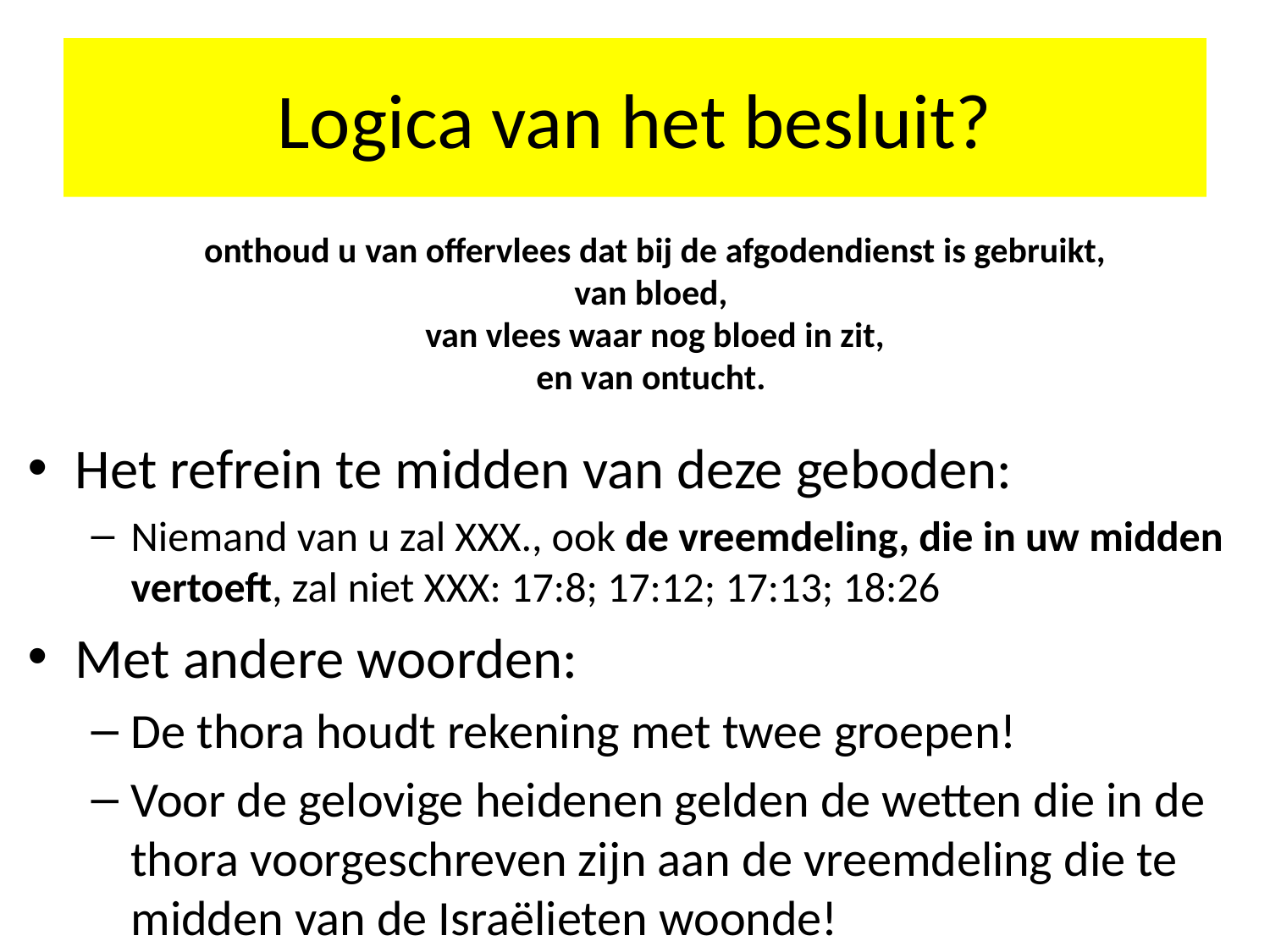

# Logica van het besluit?
onthoud u van offervlees dat bij de afgodendienst is gebruikt,
van bloed,
van vlees waar nog bloed in zit,
en van ontucht.
Het refrein te midden van deze geboden:
Niemand van u zal XXX., ook de vreemdeling, die in uw midden vertoeft, zal niet XXX: 17:8; 17:12; 17:13; 18:26
Met andere woorden:
De thora houdt rekening met twee groepen!
Voor de gelovige heidenen gelden de wetten die in de thora voorgeschreven zijn aan de vreemdeling die te midden van de Israëlieten woonde!